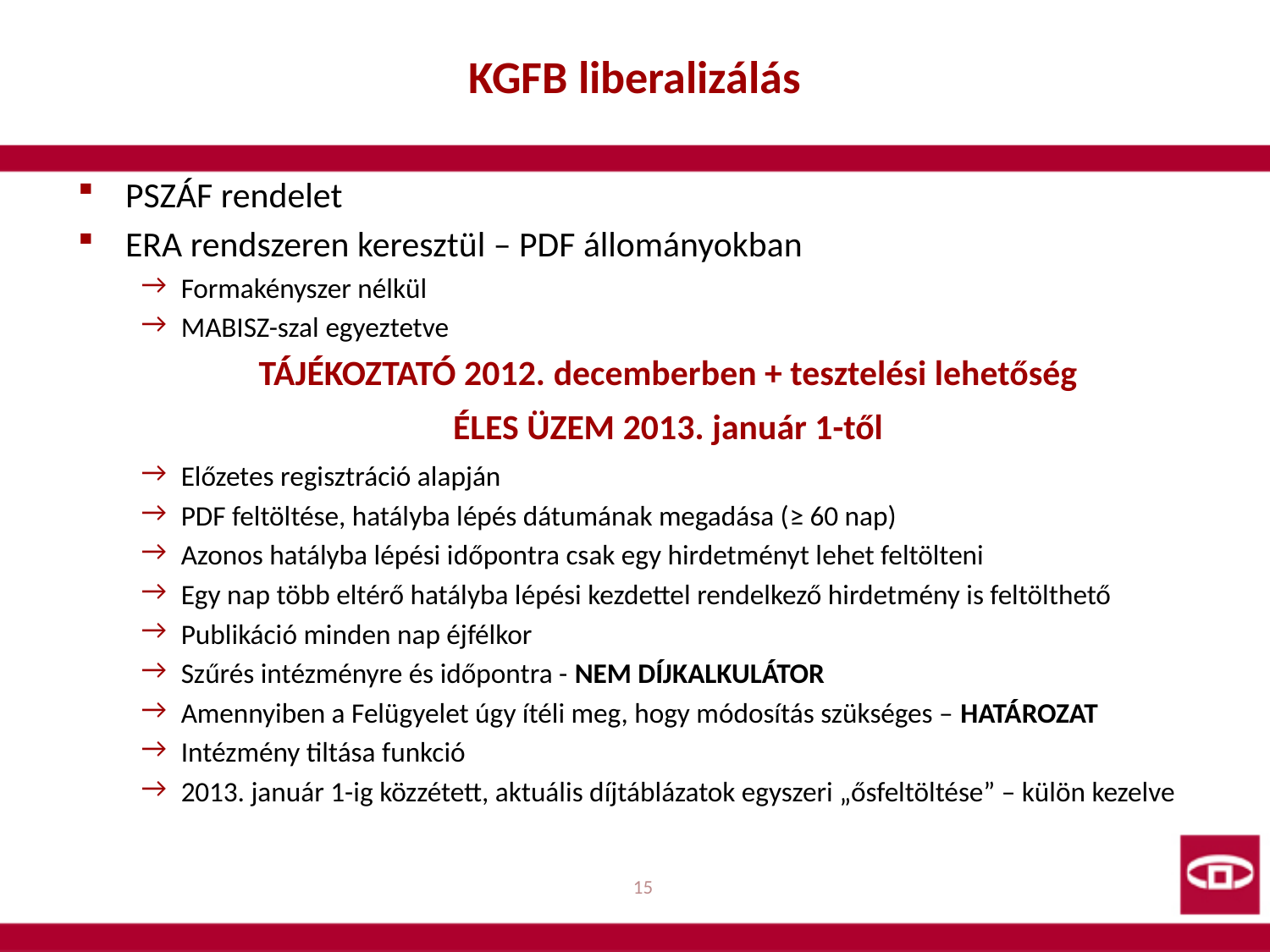

# KGFB liberalizálás
PSZÁF rendelet
ERA rendszeren keresztül – PDF állományokban
Formakényszer nélkül
MABISZ-szal egyeztetve
TÁJÉKOZTATÓ 2012. decemberben + tesztelési lehetőség
ÉLES ÜZEM 2013. január 1-től
Előzetes regisztráció alapján
PDF feltöltése, hatályba lépés dátumának megadása (≥ 60 nap)
Azonos hatályba lépési időpontra csak egy hirdetményt lehet feltölteni
Egy nap több eltérő hatályba lépési kezdettel rendelkező hirdetmény is feltölthető
Publikáció minden nap éjfélkor
Szűrés intézményre és időpontra - NEM DÍJKALKULÁTOR
Amennyiben a Felügyelet úgy ítéli meg, hogy módosítás szükséges – HATÁROZAT
Intézmény tiltása funkció
2013. január 1-ig közzétett, aktuális díjtáblázatok egyszeri „ősfeltöltése” – külön kezelve

15